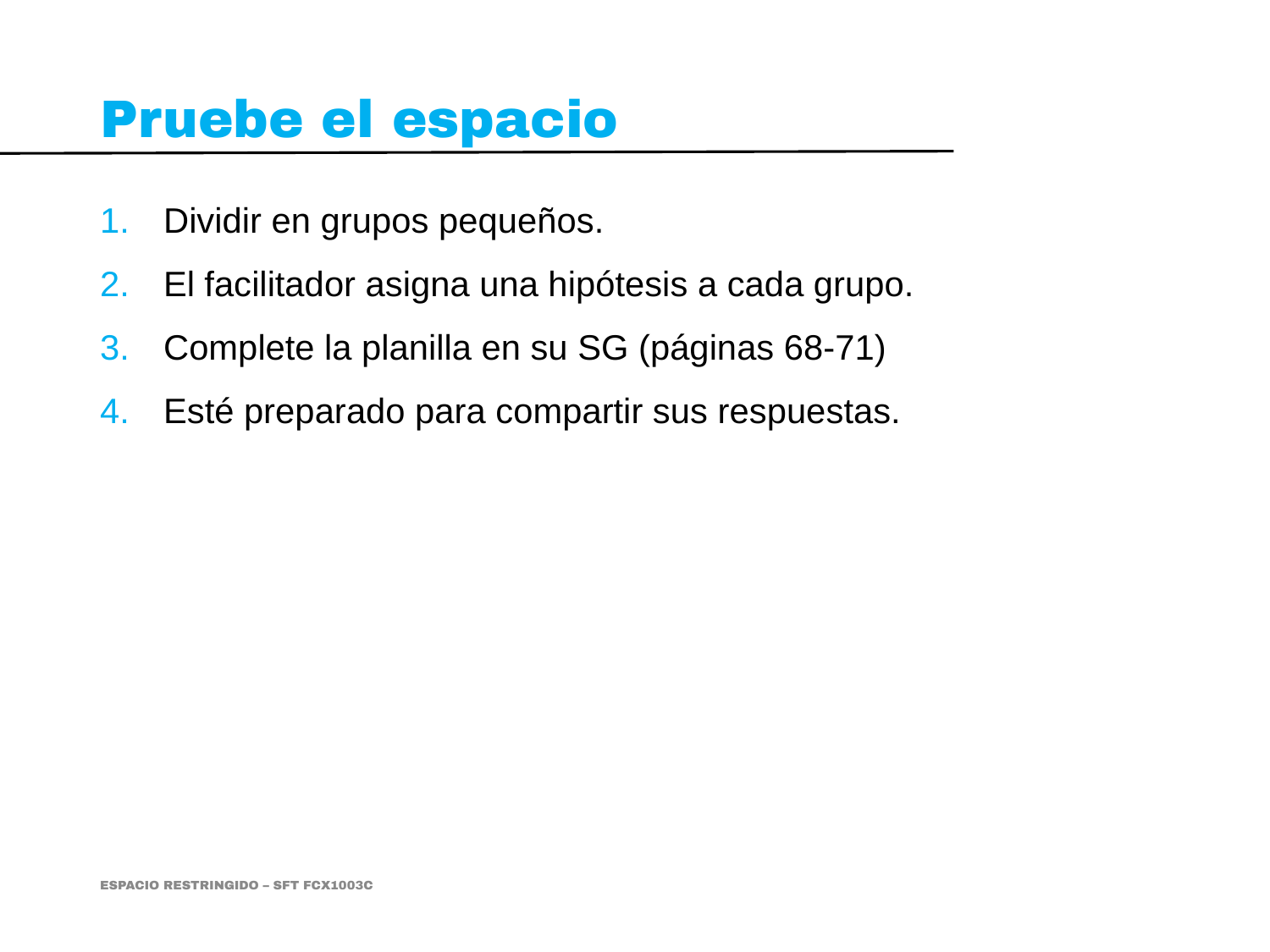

Pruebe el espacio
Dividir en grupos pequeños.
El facilitador asigna una hipótesis a cada grupo.
Complete la planilla en su SG (páginas 68-71)
Esté preparado para compartir sus respuestas.
Actividad 5
ESPACIO RESTRINGIDO – SFT FCX1003C